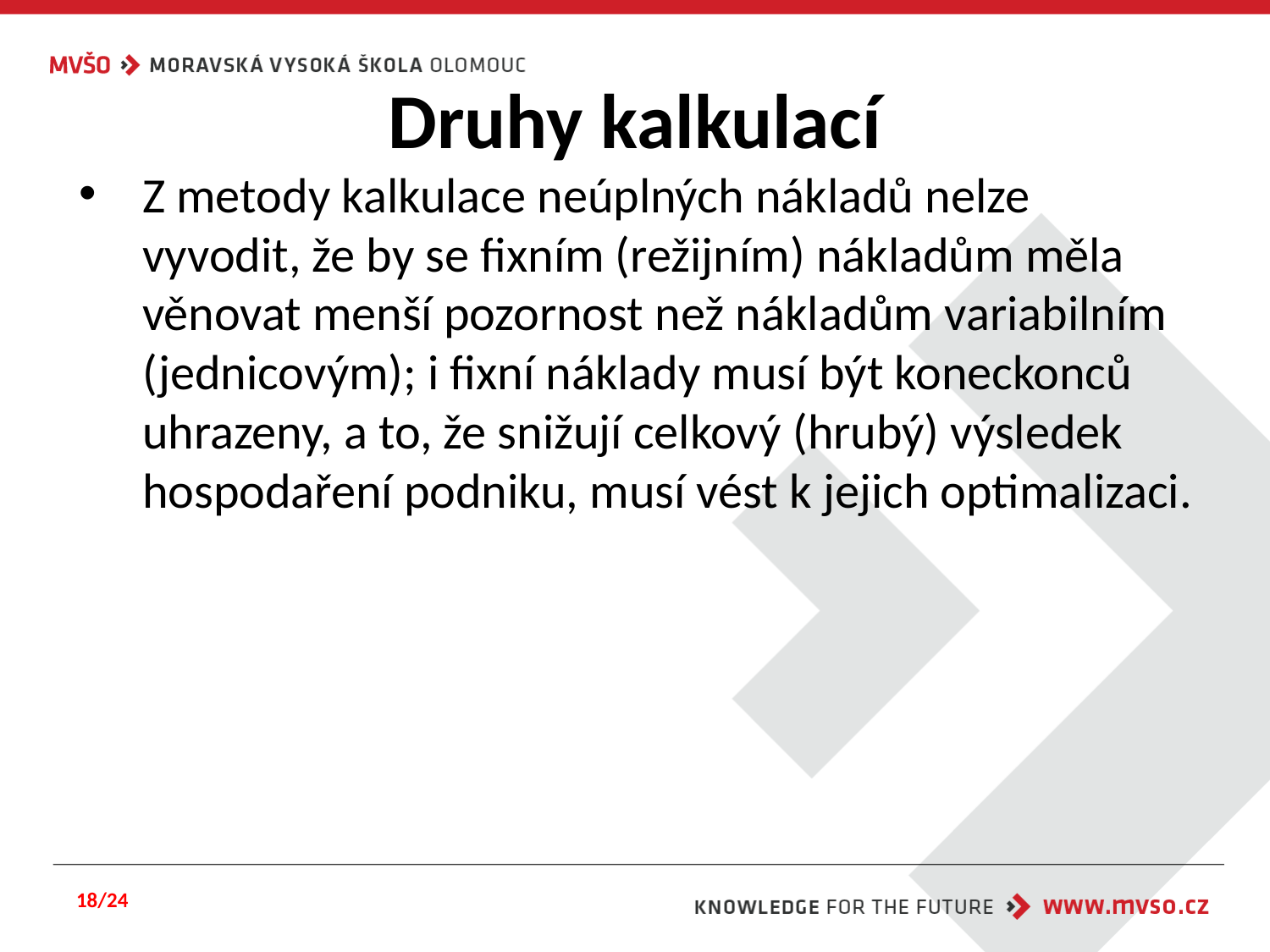

# Druhy kalkulací
Z metody kalkulace neúplných nákladů nelze vyvodit, že by se fixním (režijním) nákladům měla věnovat menší pozornost než nákladům variabilním (jednicovým); i fixní náklady musí být koneckonců uhrazeny, a to, že snižují celkový (hrubý) výsledek hospodaření podniku, musí vést k jejich optimalizaci.
18/24